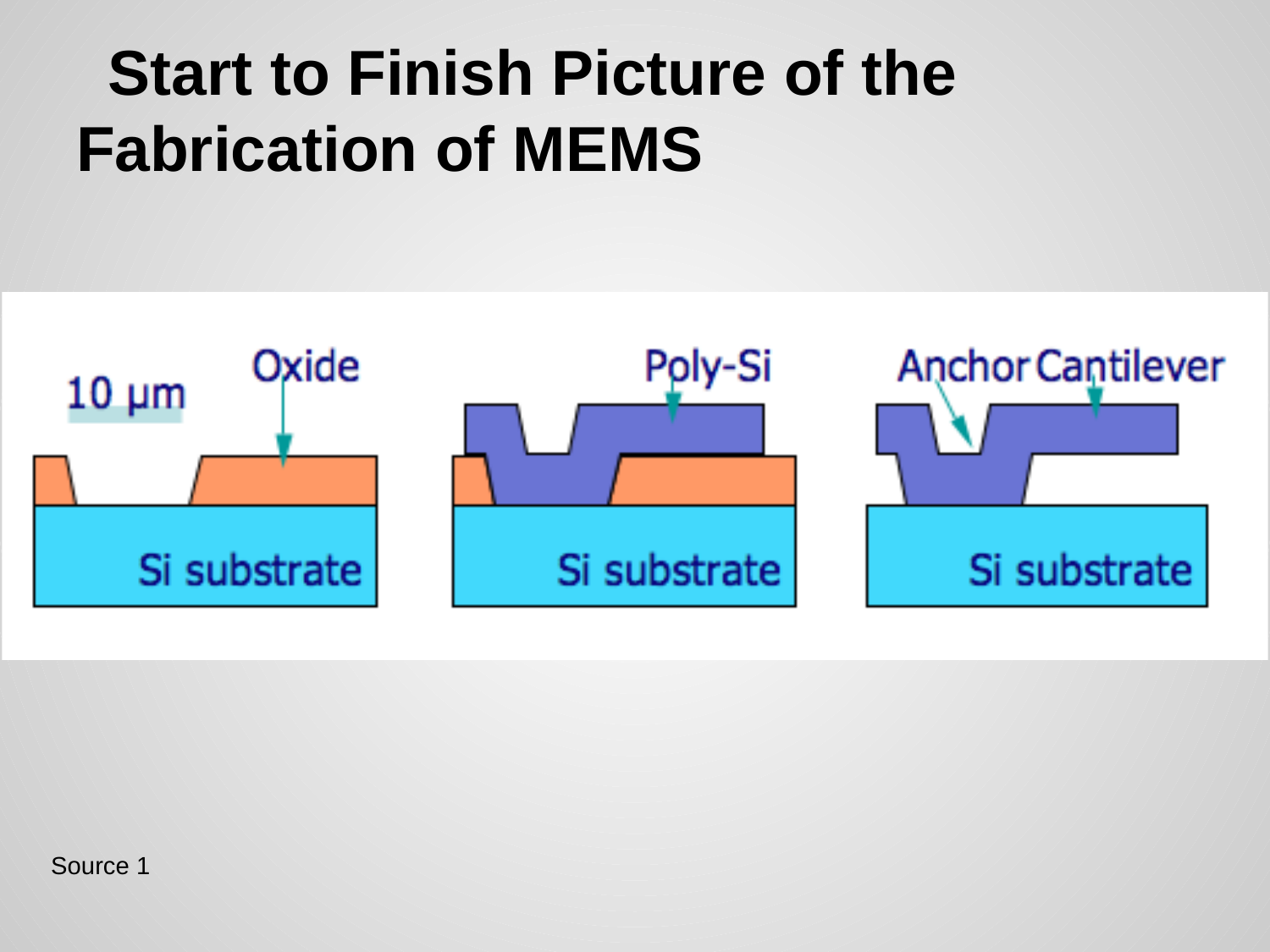

# Start to Finish Picture of the Fabrication of MEMS

Source 1